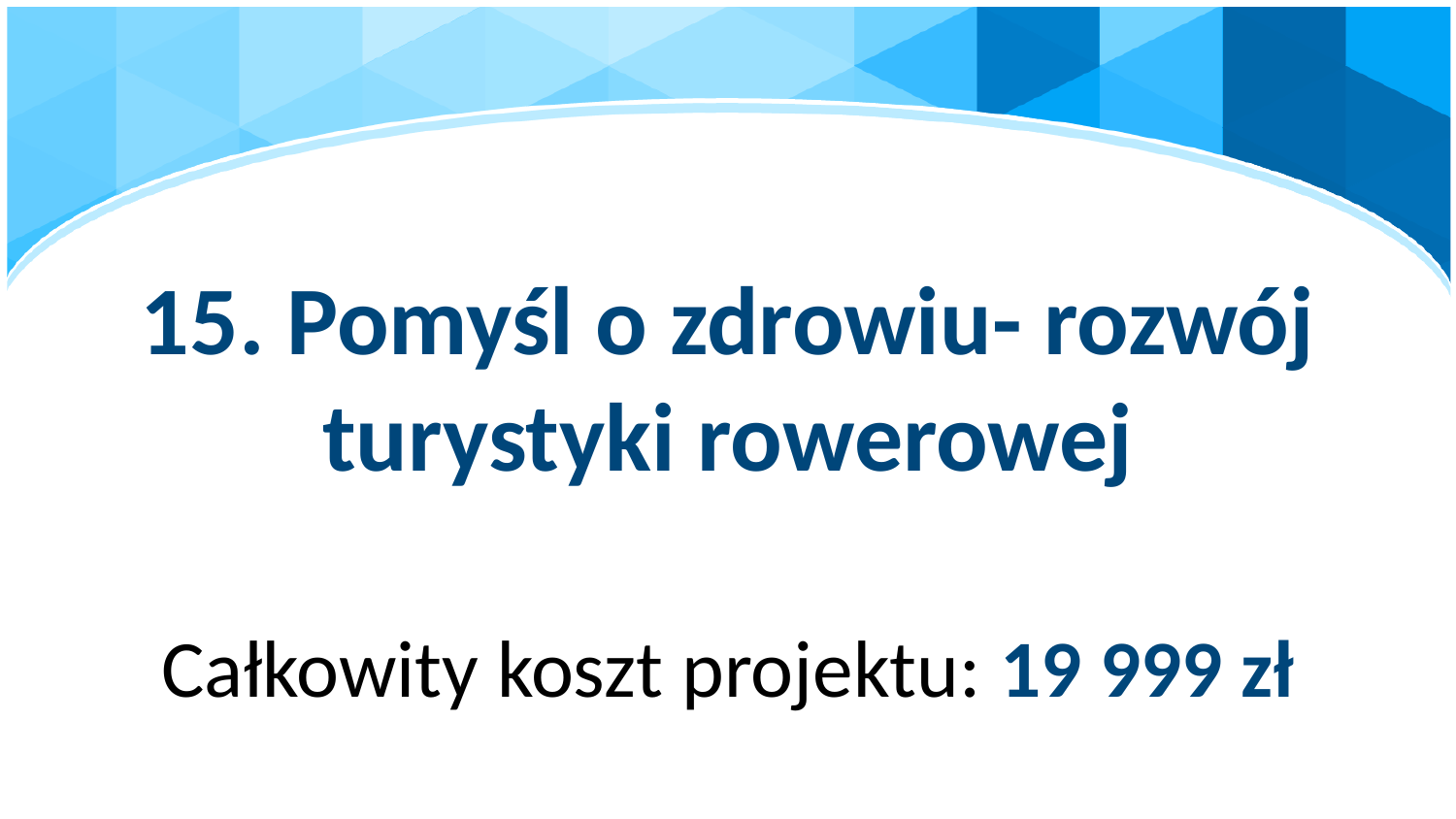

# 15. Pomyśl o zdrowiu- rozwój turystyki rowerowej
Całkowity koszt projektu: 19 999 zł